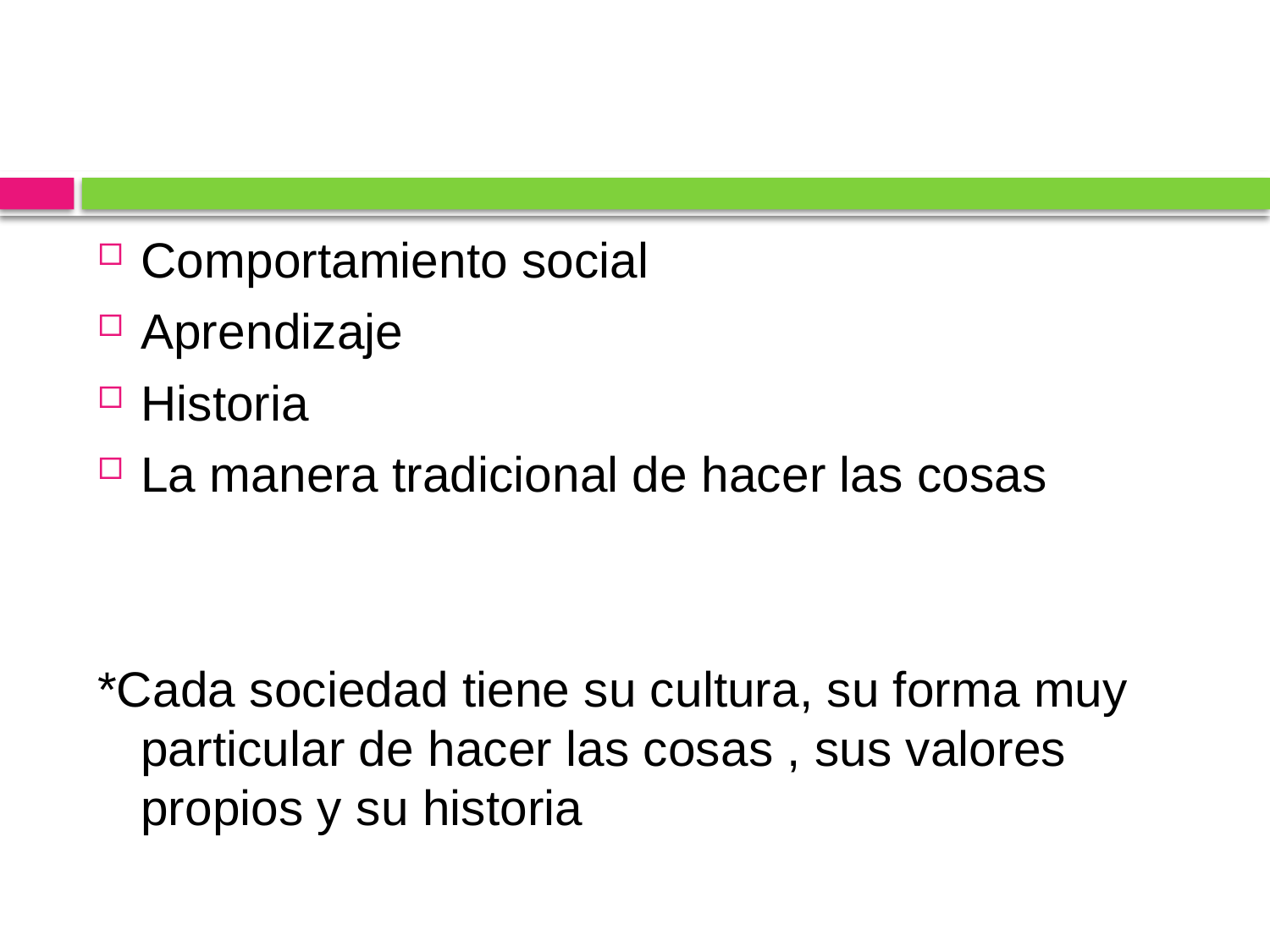

#
Comportamiento social
Aprendizaje
Historia
La manera tradicional de hacer las cosas

*Cada sociedad tiene su cultura, su forma muy particular de hacer las cosas , sus valores propios y su historia